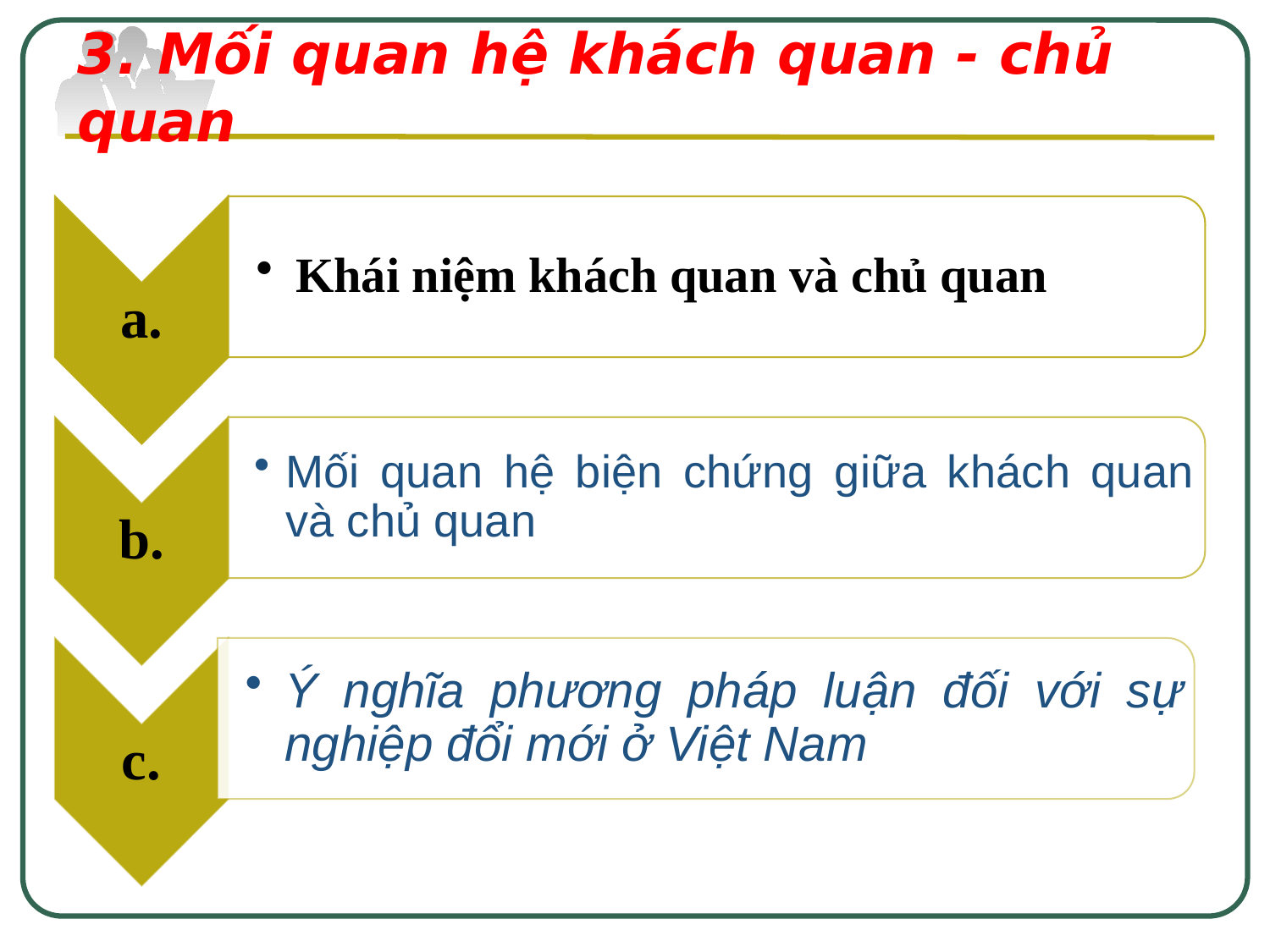

3. Mối quan hệ khách quan - chủ quan
a.
Khái niệm khách quan và chủ quan
b.
Mối quan hệ biện chứng giữa khách quan và chủ quan
c.
Ý nghĩa phương pháp luận đối với sự nghiệp đổi mới ở Việt Nam